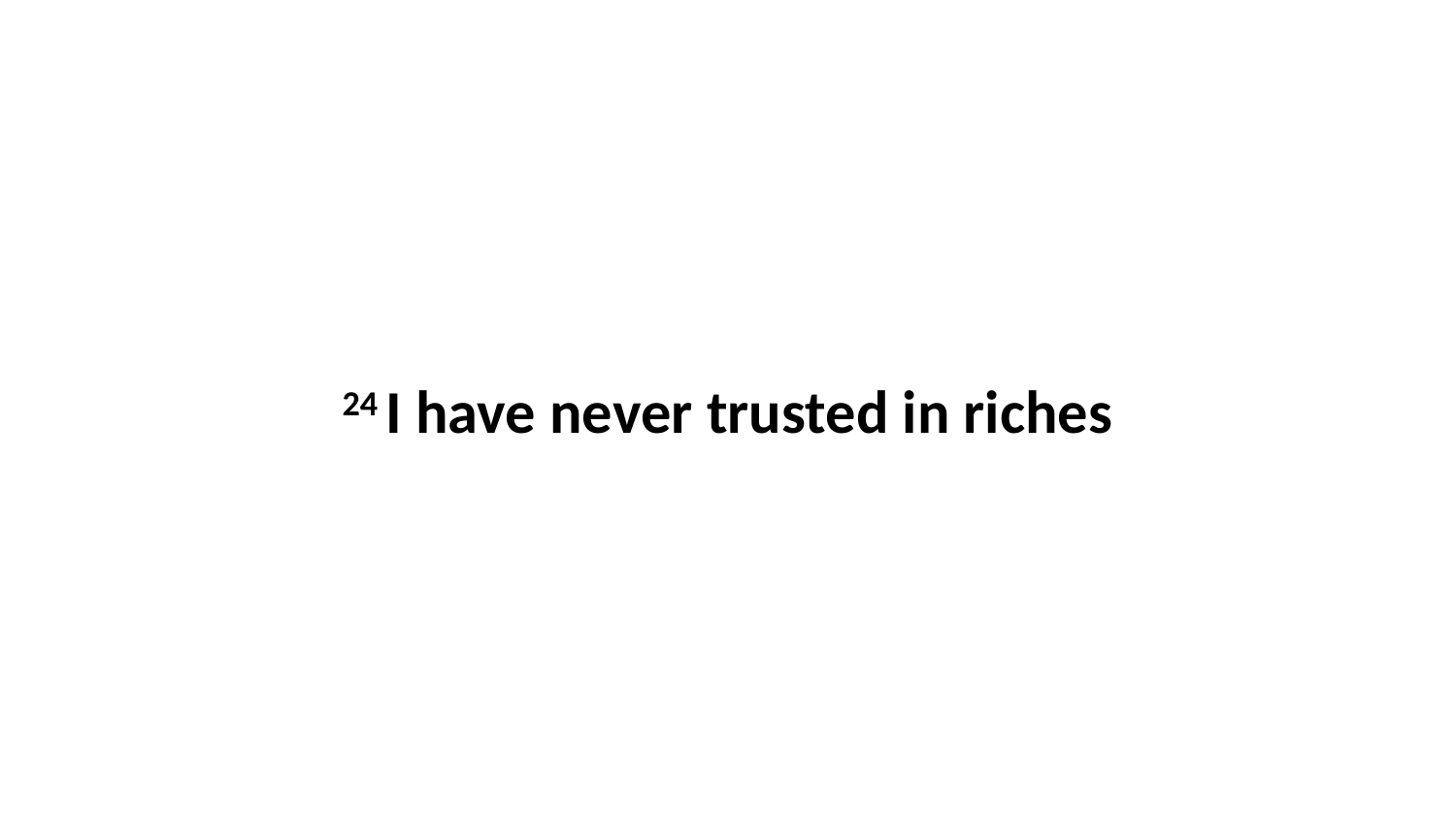

24 I have never trusted in riches